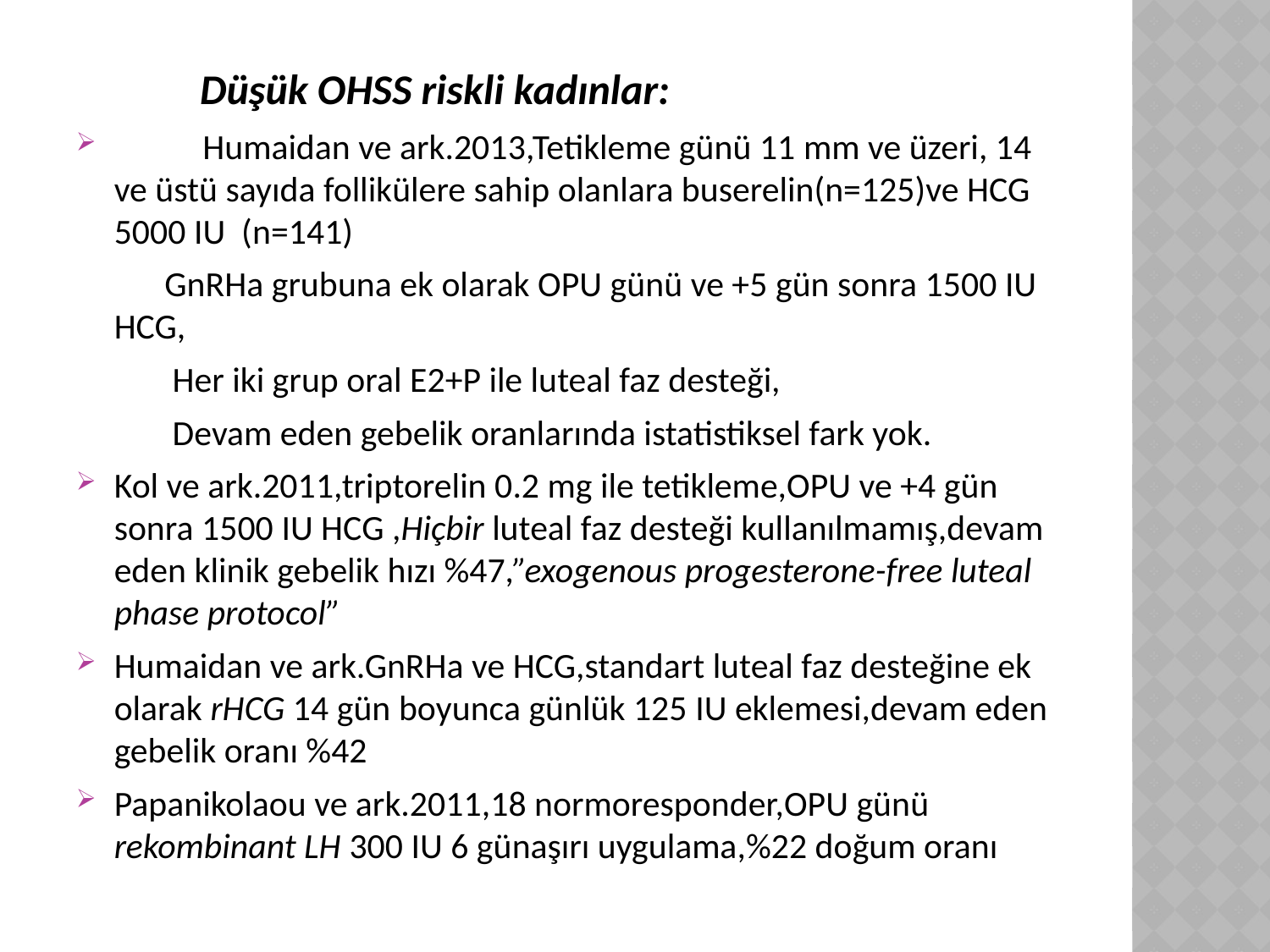

#
             Düşük OHSS riskli kadınlar:
           Humaidan ve ark.2013,Tetikleme günü 11 mm ve üzeri, 14 ve üstü sayıda follikülere sahip olanlara buserelin(n=125)ve HCG 5000 IU  (n=141)
           GnRHa grubuna ek olarak OPU günü ve +5 gün sonra 1500 IU HCG,
            Her iki grup oral E2+P ile luteal faz desteği,
            Devam eden gebelik oranlarında istatistiksel fark yok.
Kol ve ark.2011,triptorelin 0.2 mg ile tetikleme,OPU ve +4 gün sonra 1500 IU HCG ,Hiçbir luteal faz desteği kullanılmamış,devam eden klinik gebelik hızı %47,”exogenous progesterone-free luteal phase protocol”
Humaidan ve ark.GnRHa ve HCG,standart luteal faz desteğine ek olarak rHCG 14 gün boyunca günlük 125 IU eklemesi,devam eden gebelik oranı %42
Papanikolaou ve ark.2011,18 normoresponder,OPU günü rekombinant LH 300 IU 6 günaşırı uygulama,%22 doğum oranı